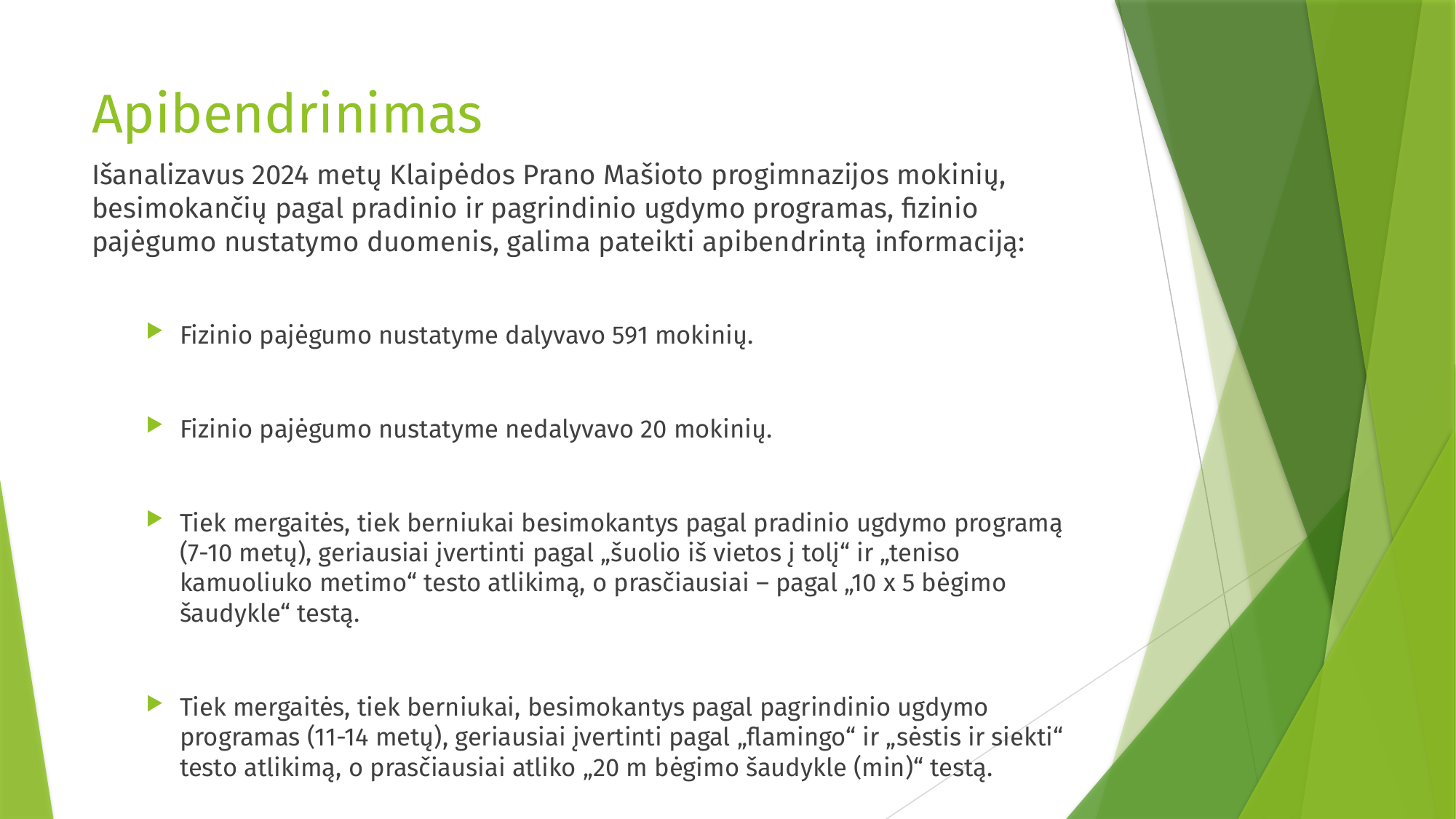

# Apibendrinimas
Išanalizavus 2024 metų Klaipėdos Prano Mašioto progimnazijos mokinių, besimokančių pagal pradinio ir pagrindinio ugdymo programas, fizinio pajėgumo nustatymo duomenis, galima pateikti apibendrintą informaciją:

Fizinio pajėgumo nustatyme dalyvavo 591 mokinių.

Fizinio pajėgumo nustatyme nedalyvavo 20 mokinių.

Tiek mergaitės, tiek berniukai besimokantys pagal pradinio ugdymo programą (7-10 metų), geriausiai įvertinti pagal „šuolio iš vietos į tolį“ ir „teniso kamuoliuko metimo“ testo atlikimą, o prasčiausiai – pagal „10 x 5 bėgimo šaudykle“ testą.

Tiek mergaitės, tiek berniukai, besimokantys pagal pagrindinio ugdymo programas (11-14 metų), geriausiai įvertinti pagal „flamingo“ ir „sėstis ir siekti“ testo atlikimą, o prasčiausiai atliko „20 m bėgimo šaudykle (min)“ testą.